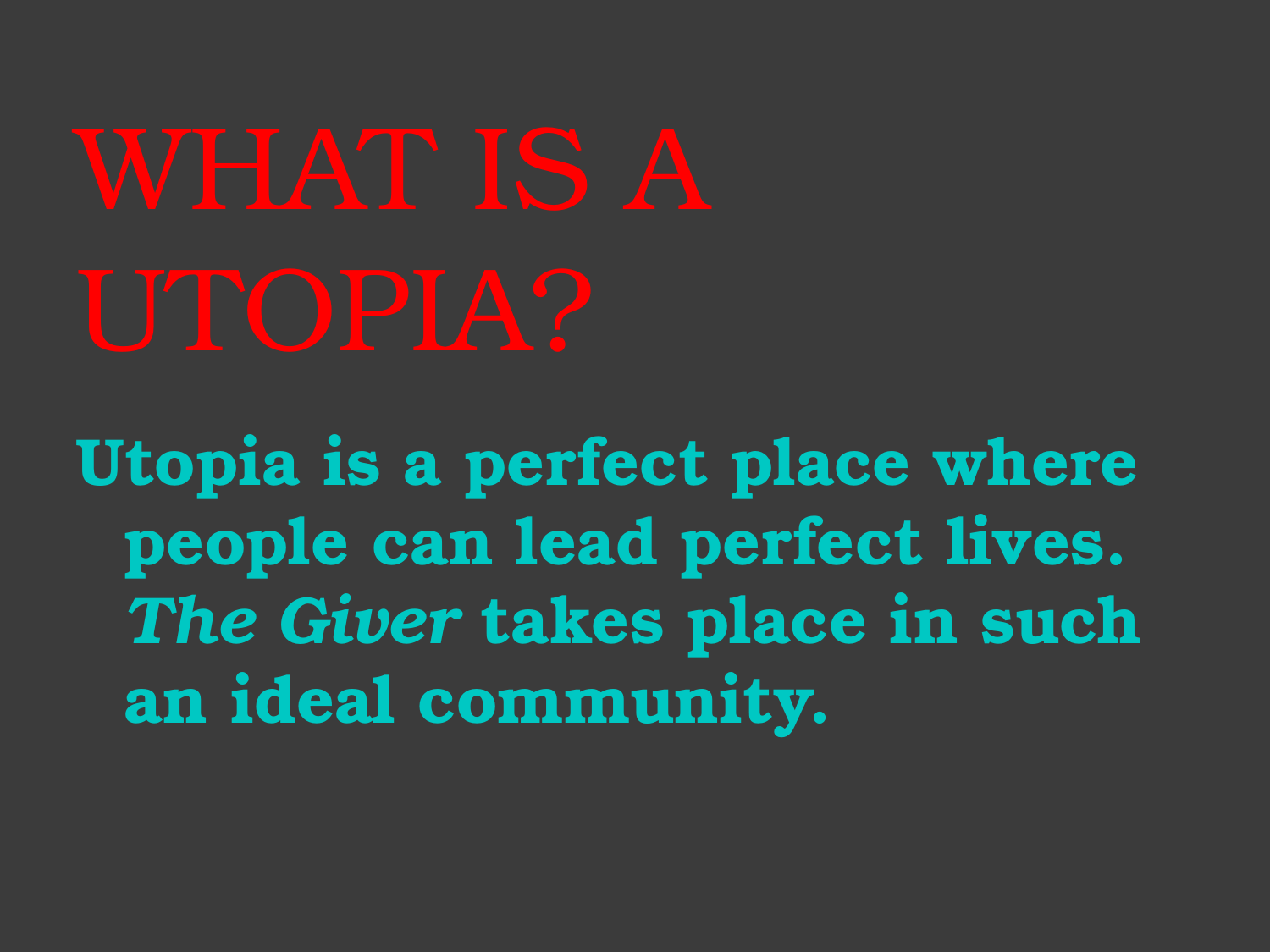

# What is a utopia?
Utopia is a perfect place where people can lead perfect lives.  The Giver takes place in such an ideal community.